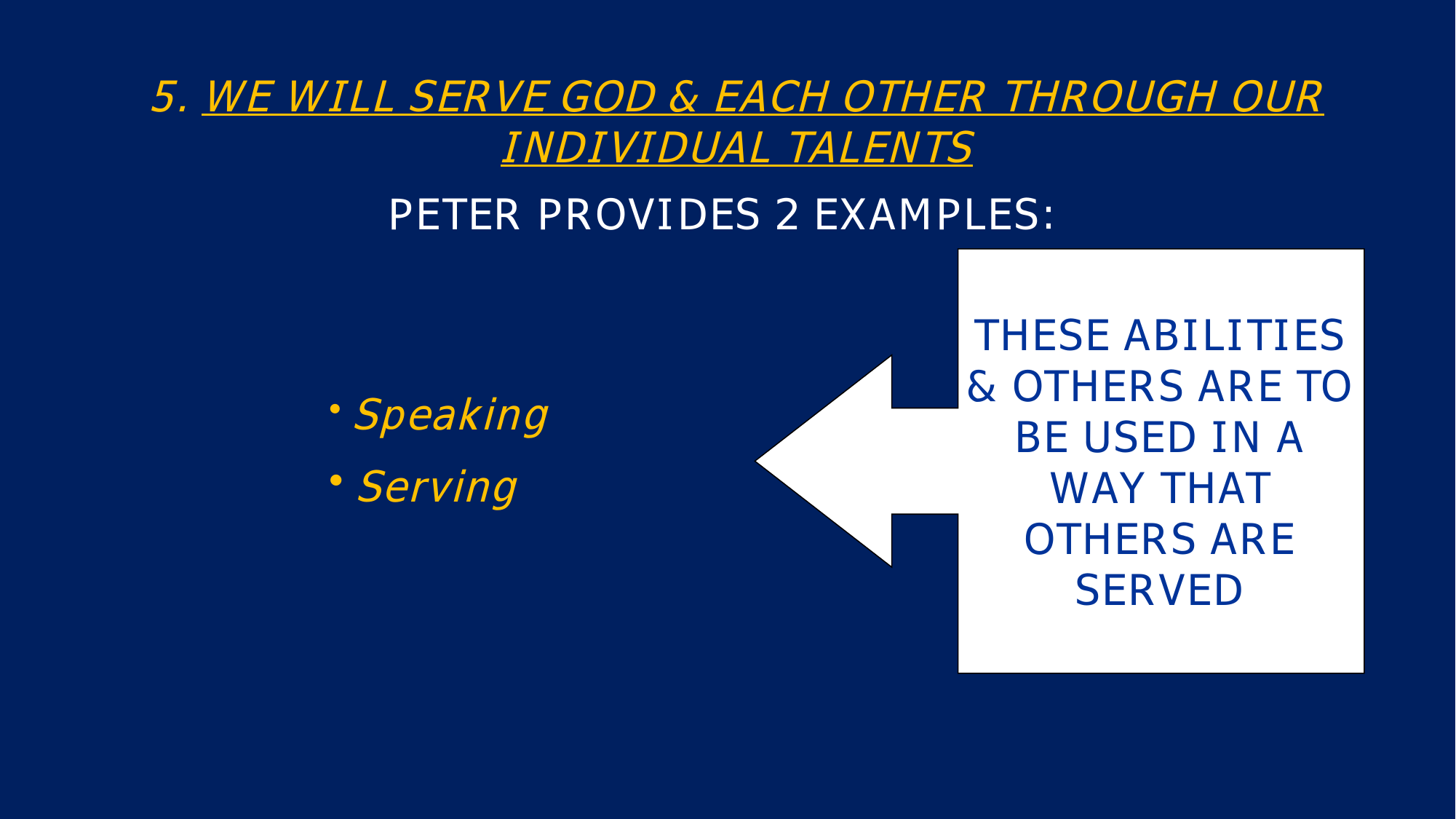

5. WE WILL SERVE GOD & EACH OTHER THROUGH OUR INDIVIDUAL TALENTS
PETER PROVIDES 2 EXAMPLES:
THESE ABILITIES
& OTHERS ARE TO
BE USED IN A
WAY THAT
OTHERS ARE
SERVED
 Speaking
 Serving